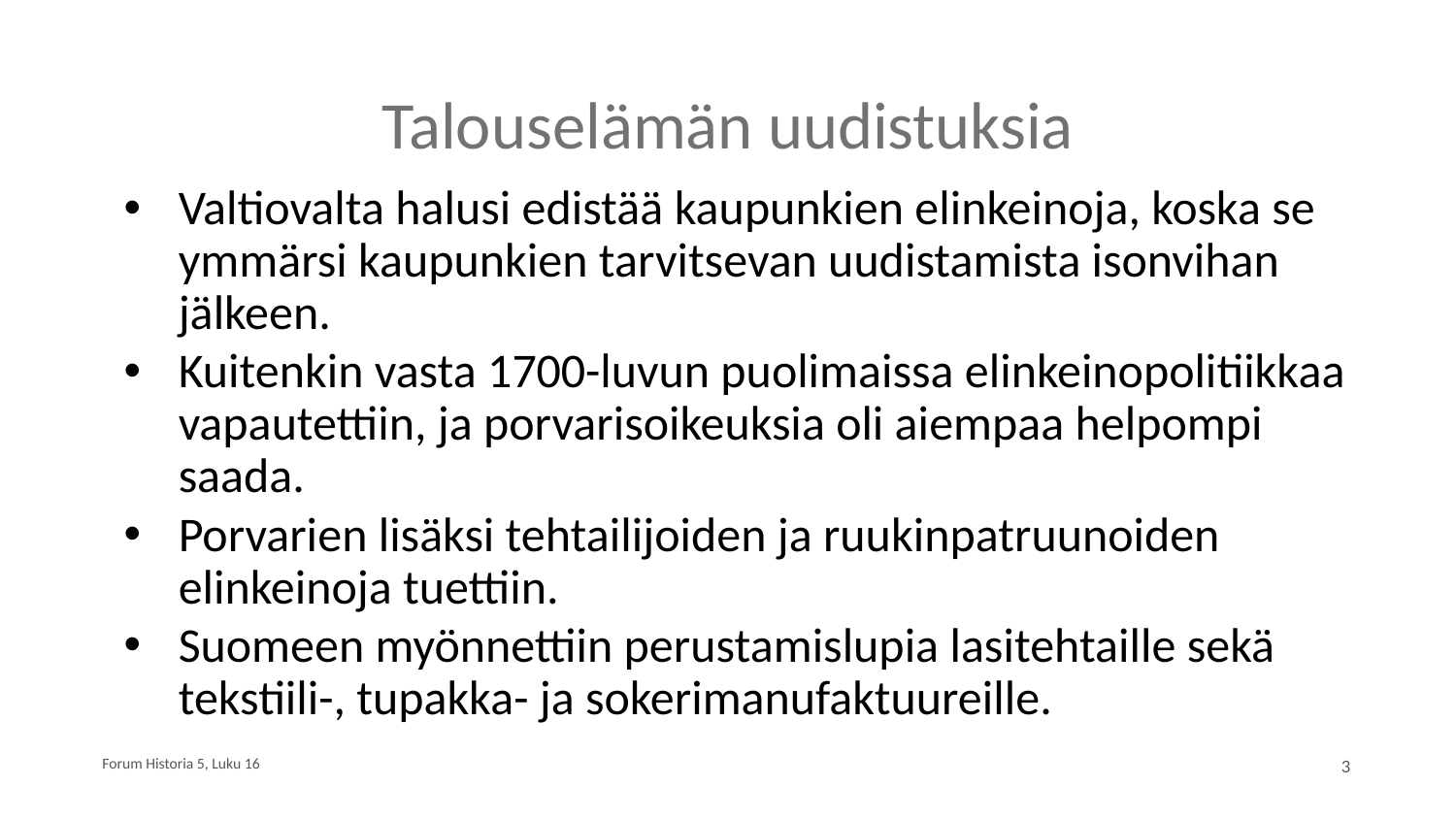

# Talouselämän uudistuksia
Valtiovalta halusi edistää kaupunkien elinkeinoja, koska se ymmärsi kaupunkien tarvitsevan uudistamista isonvihan jälkeen.
Kuitenkin vasta 1700-luvun puolimaissa elinkeinopolitiikkaa vapautettiin, ja porvarisoikeuksia oli aiempaa helpompi saada.
Porvarien lisäksi tehtailijoiden ja ruukinpatruunoiden elinkeinoja tuettiin.
Suomeen myönnettiin perustamislupia lasitehtaille sekä tekstiili-, tupakka- ja sokerimanufaktuureille.

Forum Historia 5, Luku 16
3